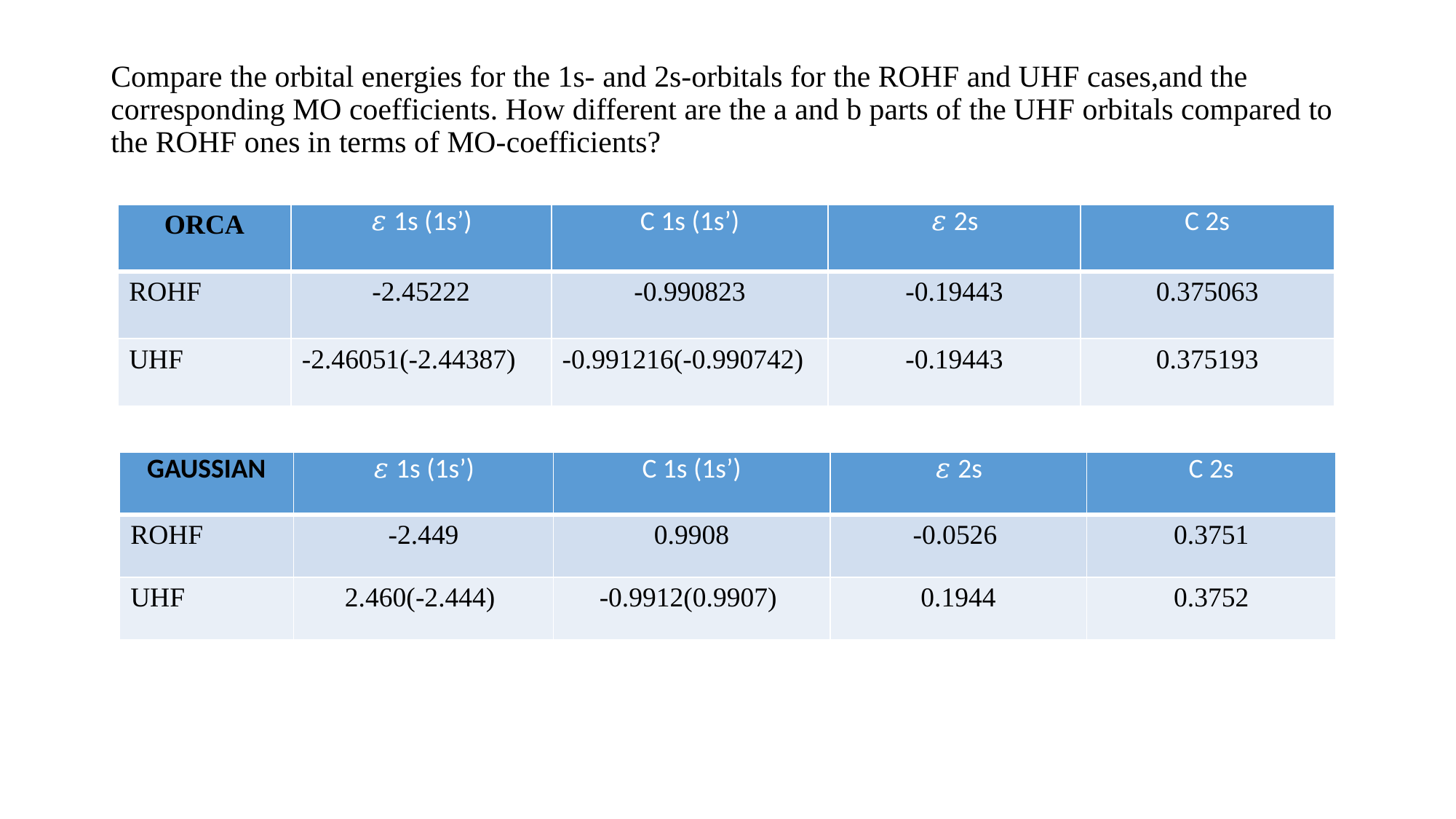

Compare the orbital energies for the 1s- and 2s-orbitals for the ROHF and UHF cases,and the corresponding MO coefficients. How different are the a and b parts of the UHF orbitals compared to the ROHF ones in terms of MO-coefficients?

| ORCA | 𝜀 1s (1s’) | C 1s (1s’) | 𝜀 2s | C 2s |
| --- | --- | --- | --- | --- |
| ROHF | -2.45222 | -0.990823 | -0.19443 | 0.375063 |
| UHF | -2.46051(-2.44387) | -0.991216(-0.990742) | -0.19443 | 0.375193 |
| GAUSSIAN | 𝜀 1s (1s’) | C 1s (1s’) | 𝜀 2s | C 2s |
| --- | --- | --- | --- | --- |
| ROHF | -2.449 | 0.9908 | -0.0526 | 0.3751 |
| UHF | 2.460(-2.444) | -0.9912(0.9907) | 0.1944 | 0.3752 |